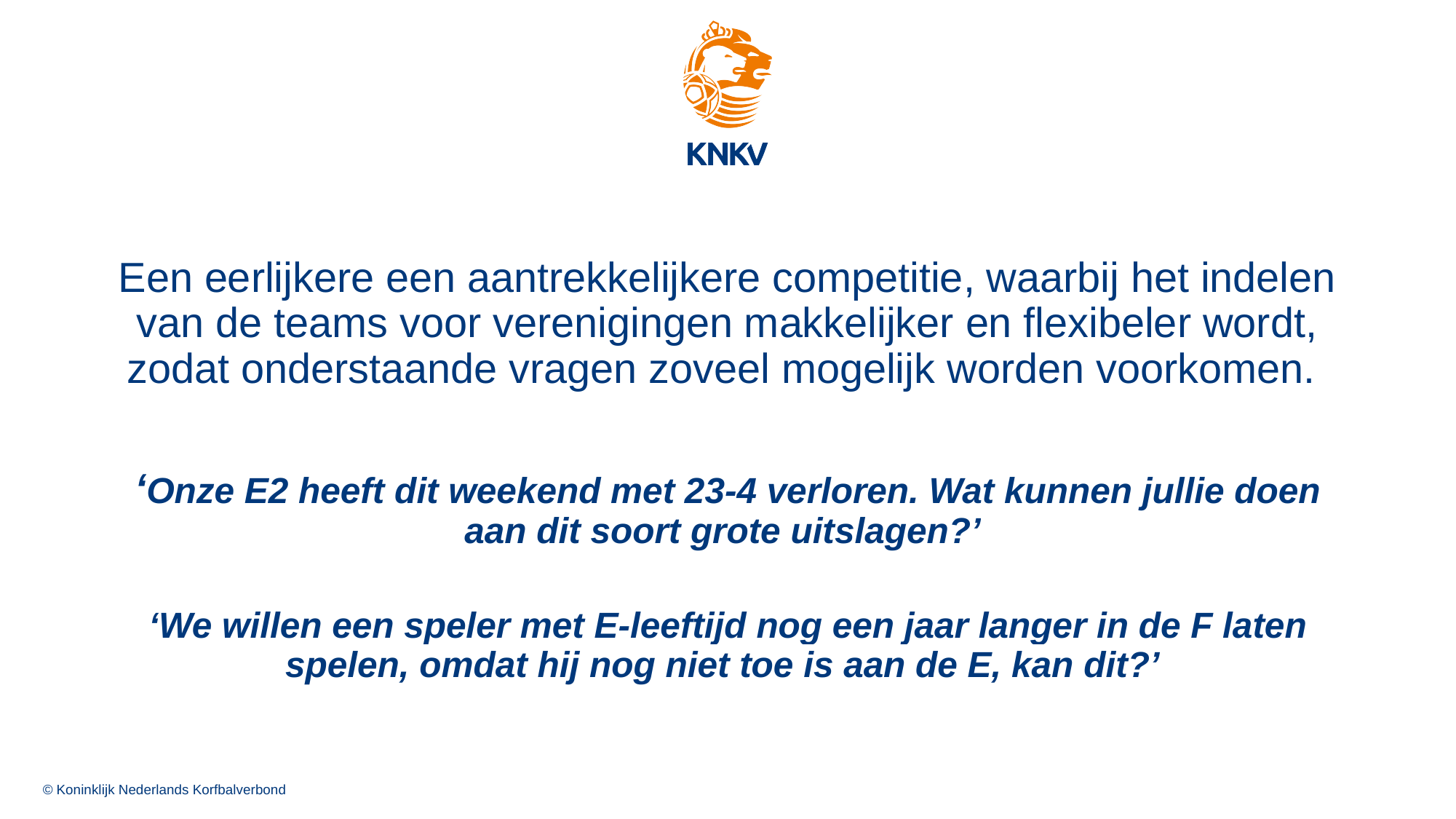

Een eerlijkere een aantrekkelijkere competitie, waarbij het indelen van de teams voor verenigingen makkelijker en flexibeler wordt, zodat onderstaande vragen zoveel mogelijk worden voorkomen.

‘Onze E2 heeft dit weekend met 23-4 verloren. Wat kunnen jullie doen aan dit soort grote uitslagen?’

‘We willen een speler met E-leeftijd nog een jaar langer in de F laten spelen, omdat hij nog niet toe is aan de E, kan dit?’